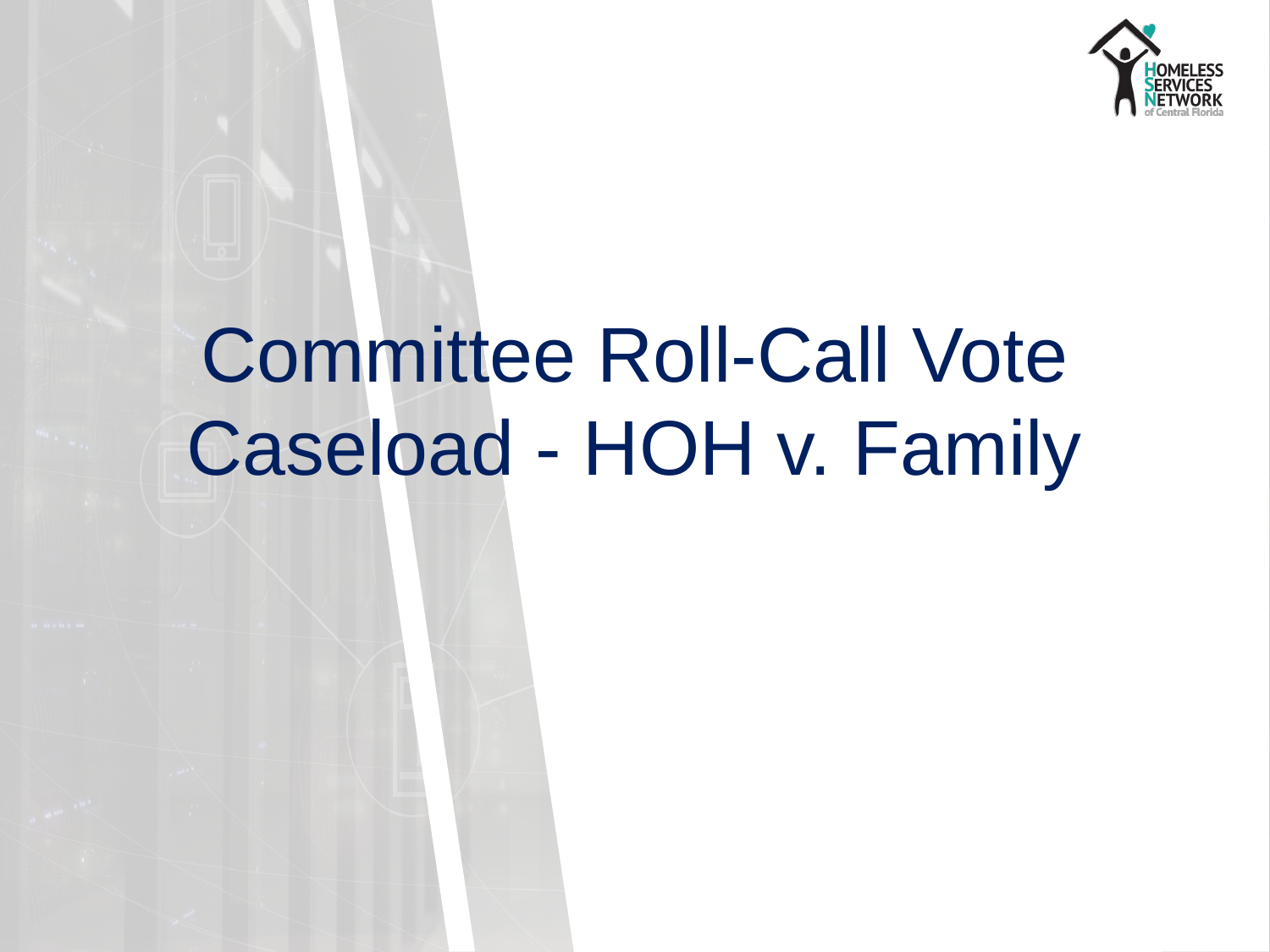

# Committee Roll-Call Vote
Caseload - HOH v. Family